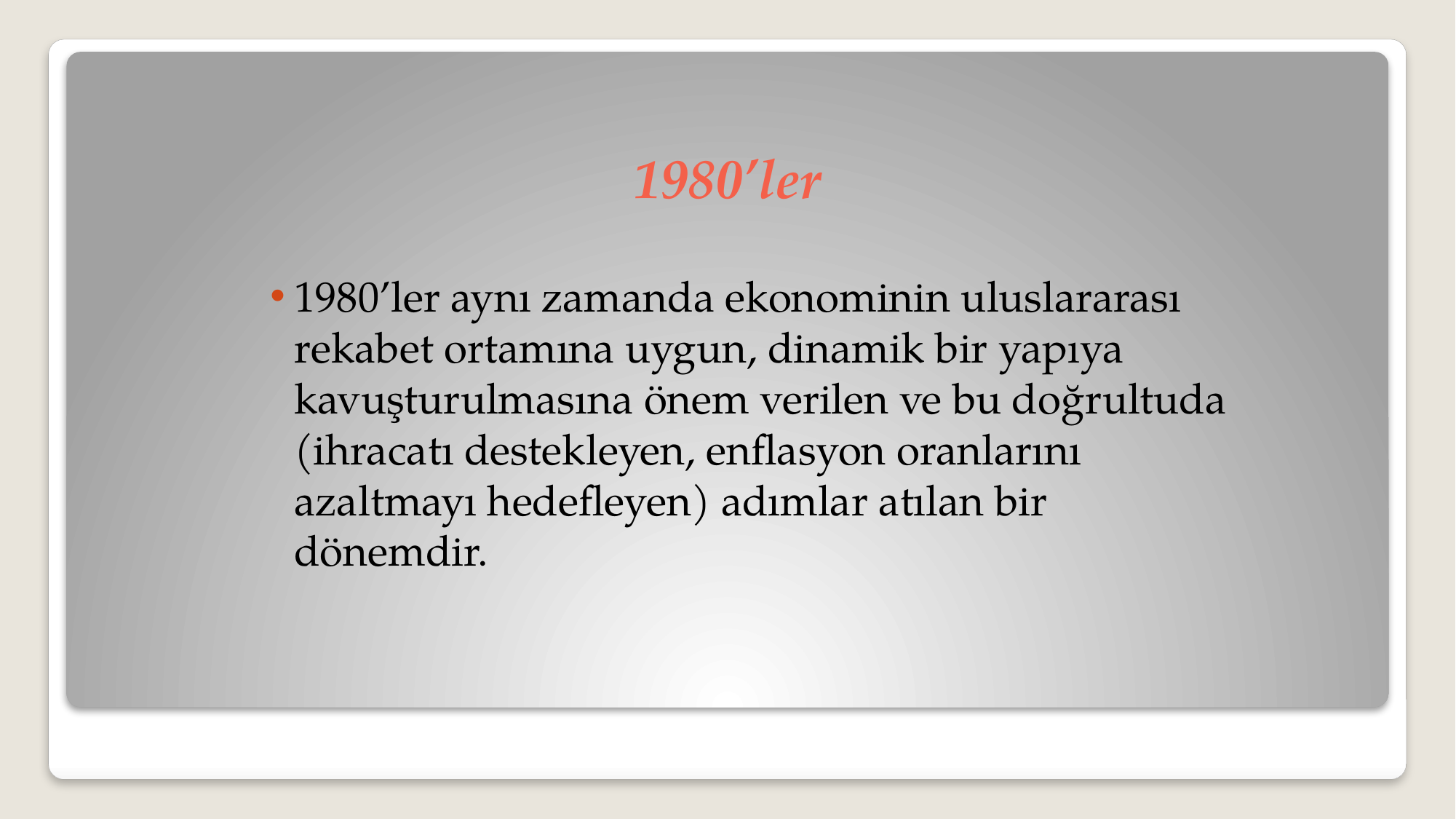

# 1980’ler
1980’ler aynı zamanda ekonominin uluslararası rekabet ortamına uygun, dinamik bir yapıya kavuşturulmasına önem verilen ve bu doğrultuda (ihracatı destekleyen, enflasyon oranlarını azaltmayı hedefleyen) adımlar atılan bir dönemdir.